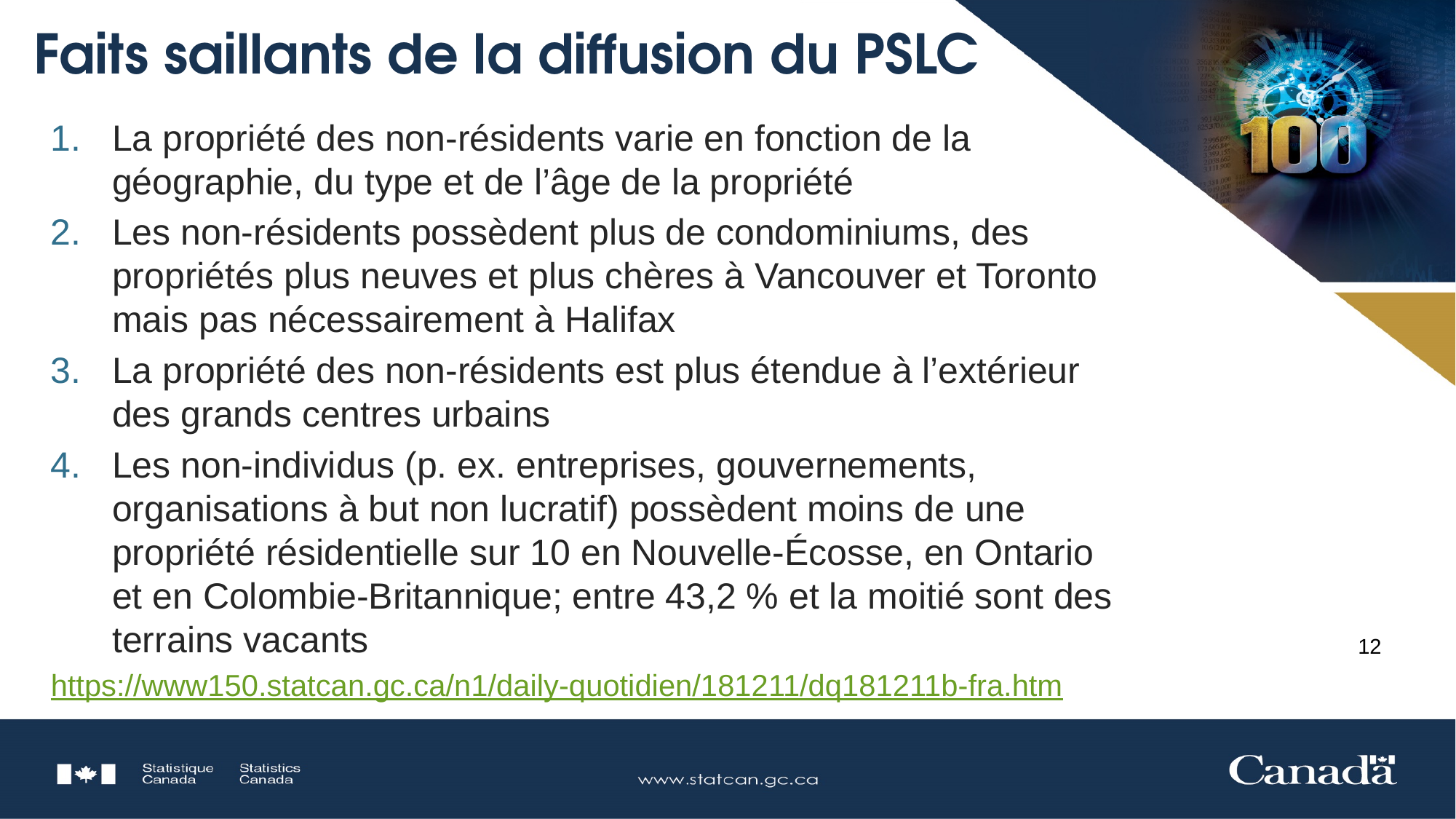

# Faits saillants de la diffusion du PSLC
La propriété des non-résidents varie en fonction de la géographie, du type et de l’âge de la propriété
Les non-résidents possèdent plus de condominiums, des propriétés plus neuves et plus chères à Vancouver et Toronto mais pas nécessairement à Halifax
La propriété des non-résidents est plus étendue à l’extérieur des grands centres urbains
Les non-individus (p. ex. entreprises, gouvernements, organisations à but non lucratif) possèdent moins de une propriété résidentielle sur 10 en Nouvelle-Écosse, en Ontario et en Colombie-Britannique; entre 43,2 % et la moitié sont des terrains vacants
https://www150.statcan.gc.ca/n1/daily-quotidien/181211/dq181211b-fra.htm

12